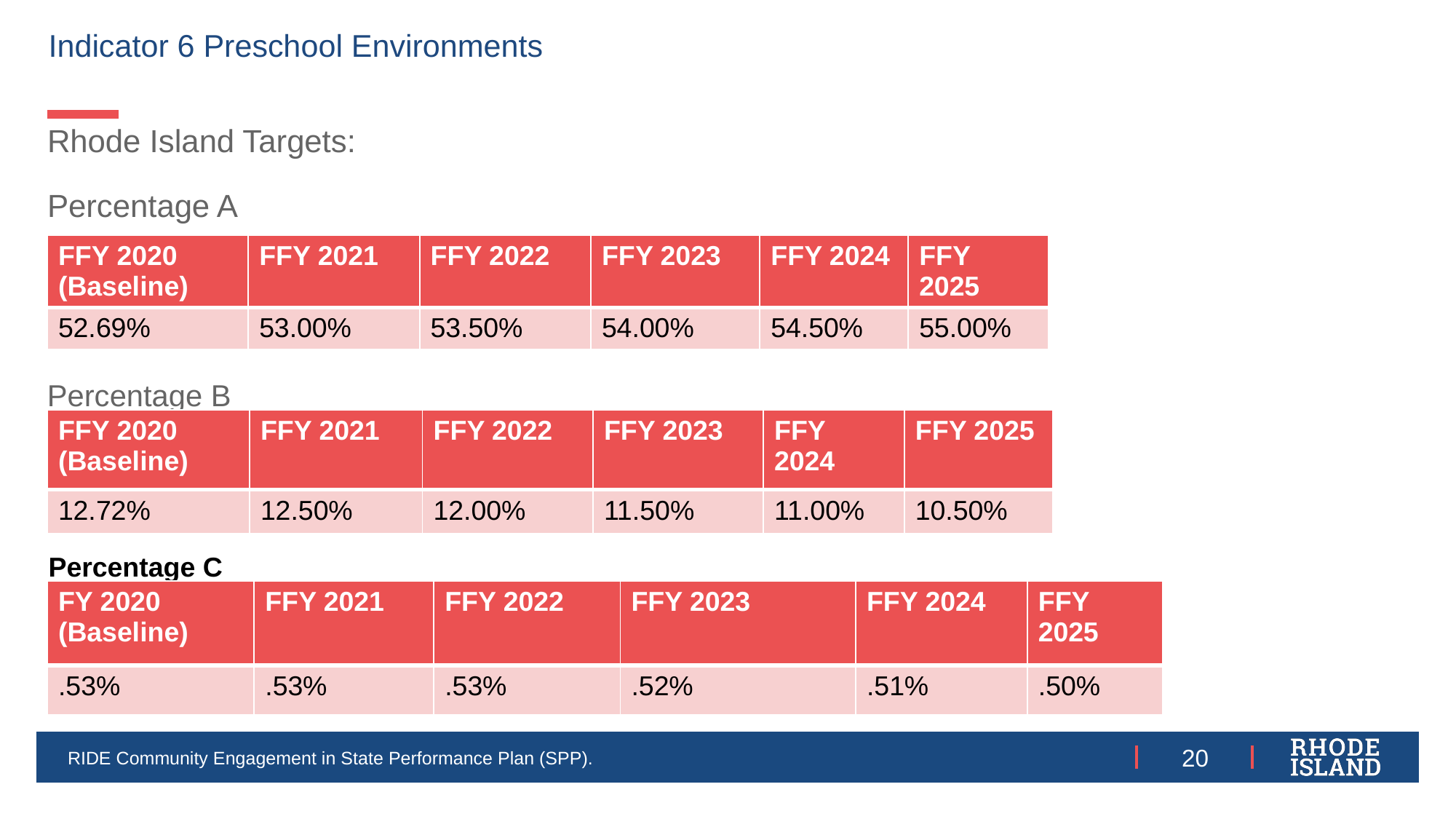

# Indicator 6 Preschool Environments

Rhode Island Targets:
Percentage A
| FFY 2020  (Baseline) | FFY 2021 | FFY 2022 | FFY 2023 | FFY 2024 | FFY 2025 |
| --- | --- | --- | --- | --- | --- |
| 52.69% | 53.00% | 53.50% | 54.00% | 54.50% | 55.00% |
Percentage B

| FFY 2020   (Baseline) | FFY 2021 | FFY 2022 | FFY 2023 | FFY 2024 | FFY 2025 |
| --- | --- | --- | --- | --- | --- |
| 12.72% | 12.50% | 12.00% | 11.50% | 11.00% | 10.50% |
Percentage C
| FY 2020  (Baseline) | FFY 2021​ | FFY 2022​ | FFY 2023​ | FFY 2024​ | FFY 2025​ |
| --- | --- | --- | --- | --- | --- |
| .53% | .53%​ | .53%​ | .52%​ | .51%​ | .50%​ |
RIDE Community Engagement in State Performance Plan (SPP).
20